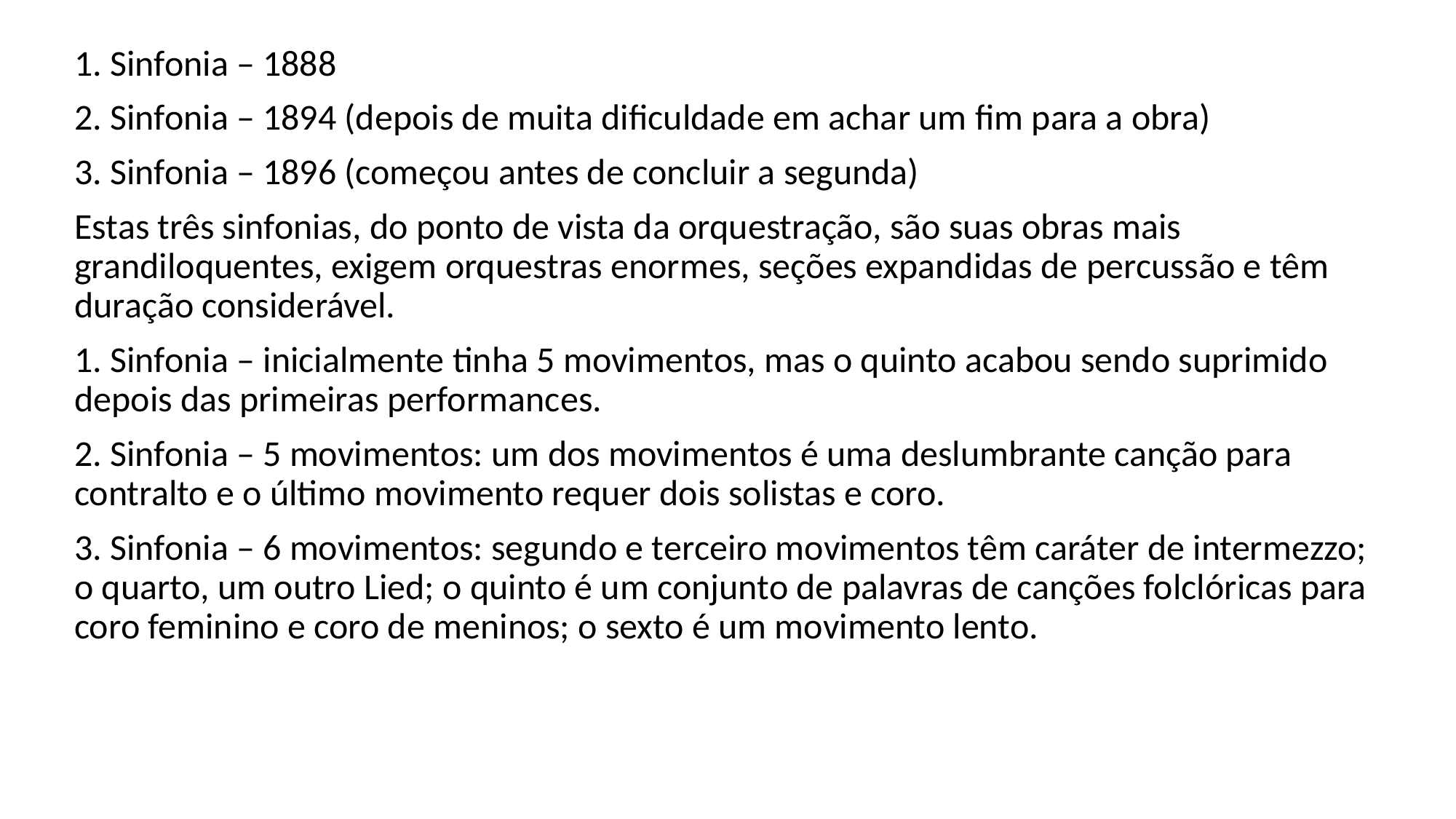

1. Sinfonia – 1888
2. Sinfonia – 1894 (depois de muita dificuldade em achar um fim para a obra)
3. Sinfonia – 1896 (começou antes de concluir a segunda)
Estas três sinfonias, do ponto de vista da orquestração, são suas obras mais grandiloquentes, exigem orquestras enormes, seções expandidas de percussão e têm duração considerável.
1. Sinfonia – inicialmente tinha 5 movimentos, mas o quinto acabou sendo suprimido depois das primeiras performances.
2. Sinfonia – 5 movimentos: um dos movimentos é uma deslumbrante canção para contralto e o último movimento requer dois solistas e coro.
3. Sinfonia – 6 movimentos: segundo e terceiro movimentos têm caráter de intermezzo; o quarto, um outro Lied; o quinto é um conjunto de palavras de canções folclóricas para coro feminino e coro de meninos; o sexto é um movimento lento.